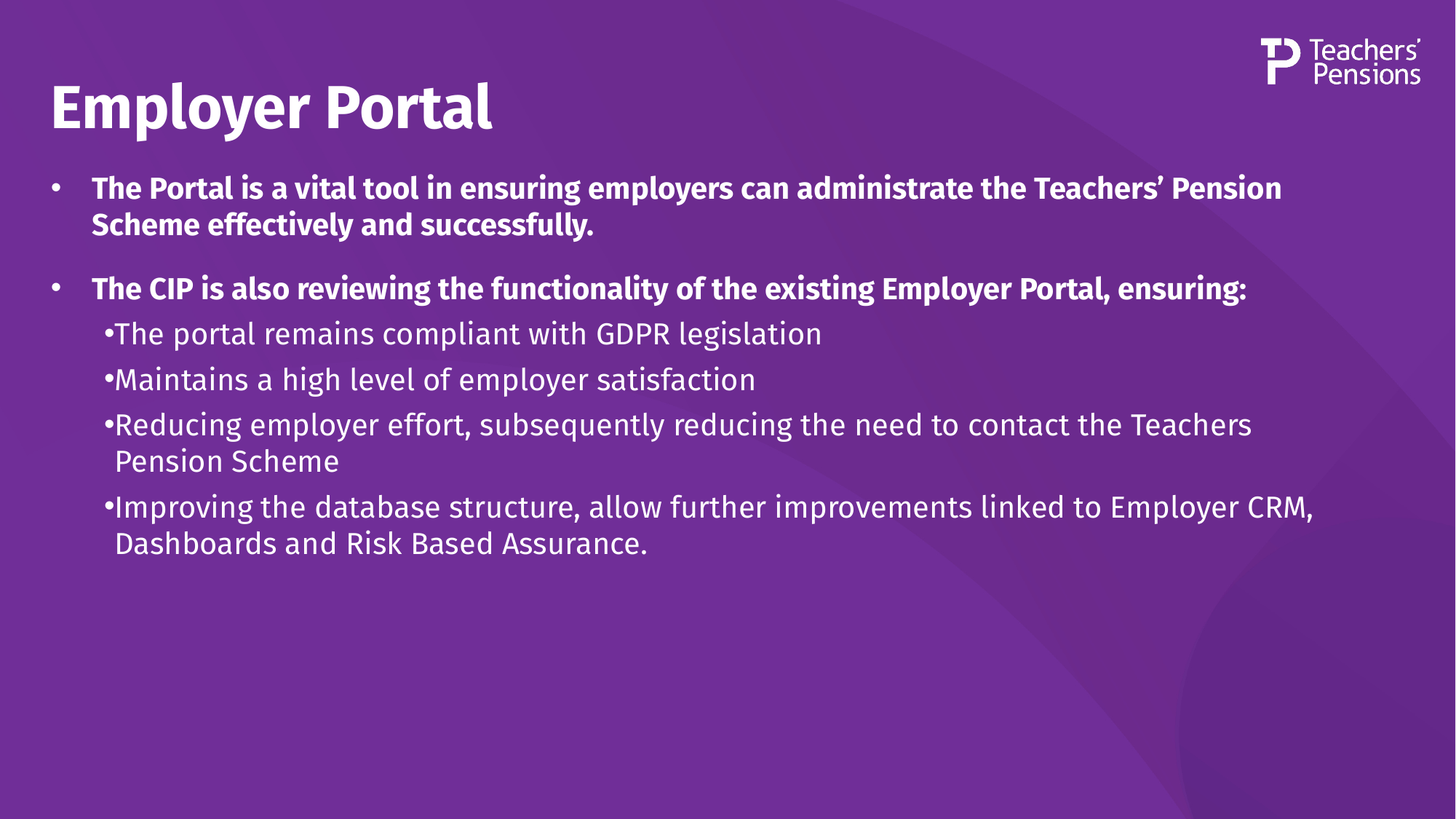

# Employer Portal
The Portal is a vital tool in ensuring employers can administrate the Teachers’ Pension Scheme effectively and successfully.
The CIP is also reviewing the functionality of the existing Employer Portal, ensuring:
The portal remains compliant with GDPR legislation
Maintains a high level of employer satisfaction
Reducing employer effort, subsequently reducing the need to contact the Teachers Pension Scheme
Improving the database structure, allow further improvements linked to Employer CRM, Dashboards and Risk Based Assurance.